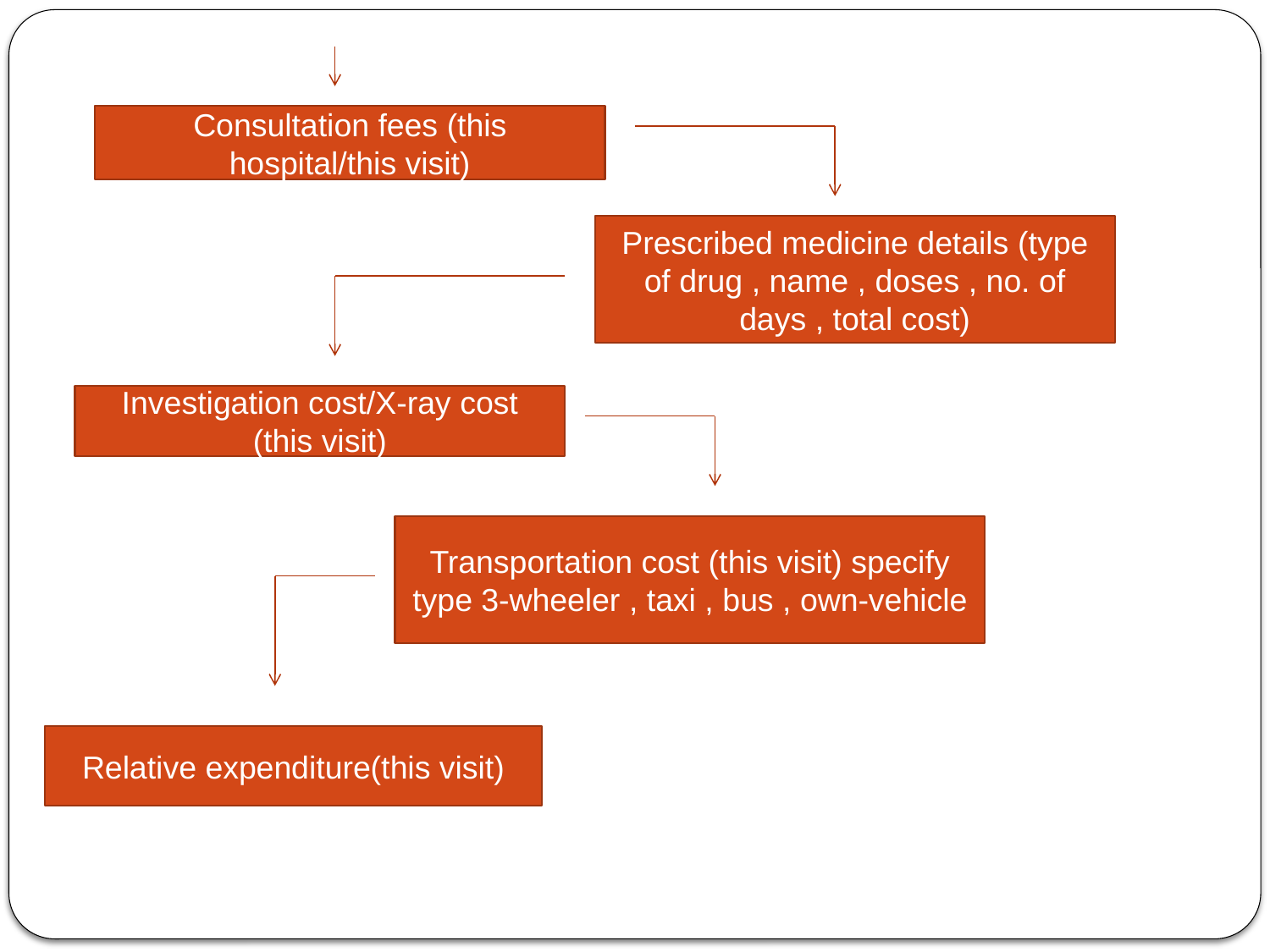

Consultation fees (this hospital/this visit)
Prescribed medicine details (type of drug , name , doses , no. of days , total cost)
Investigation cost/X-ray cost (this visit)
Transportation cost (this visit) specify type 3-wheeler , taxi , bus , own-vehicle
Relative expenditure(this visit)